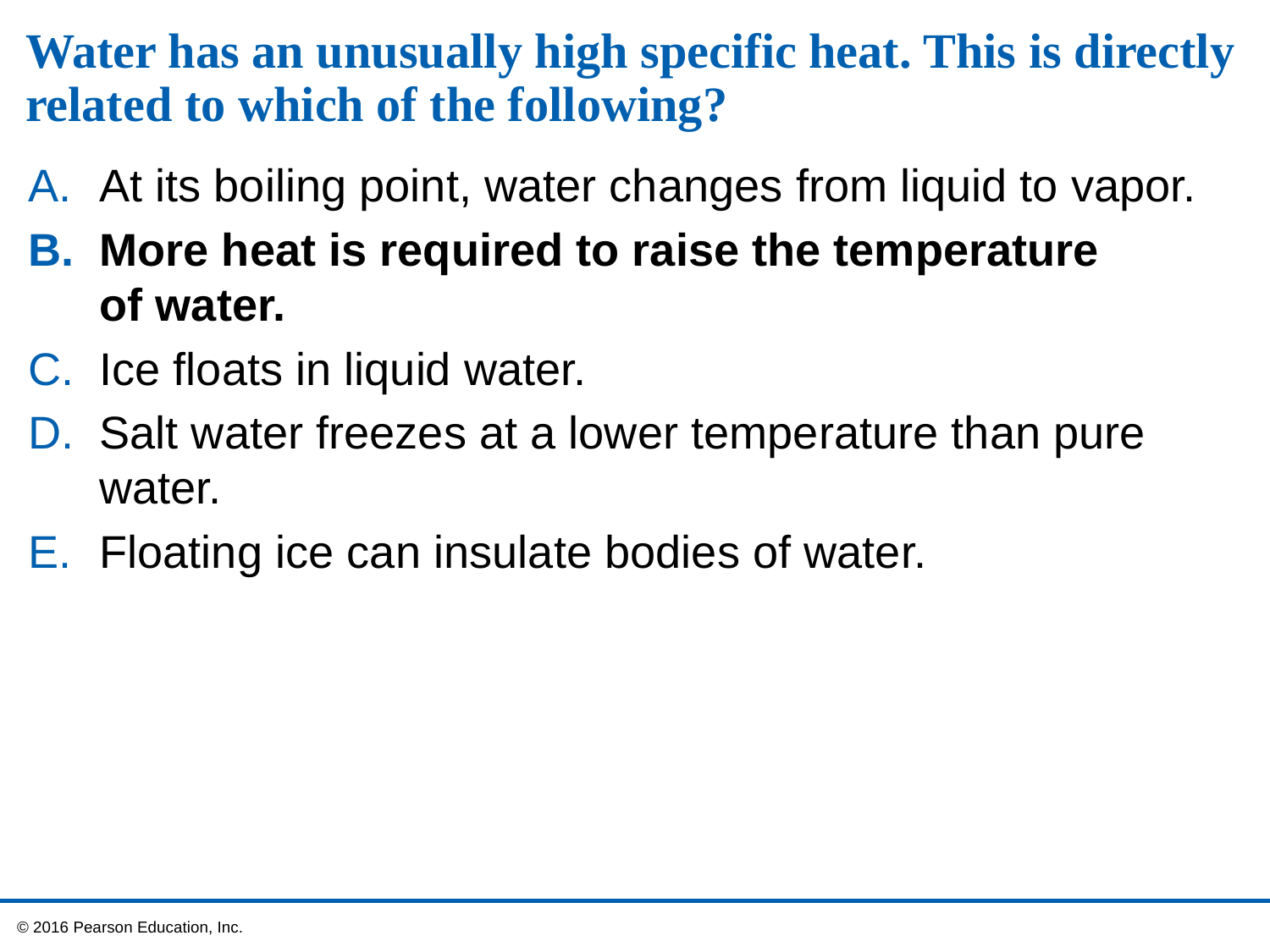

# Water has an unusually high specific heat. This is directly related to which of the following?
At its boiling point, water changes from liquid to vapor.
More heat is required to raise the temperature
of water.
Ice floats in liquid water.
Salt water freezes at a lower temperature than pure water.
Floating ice can insulate bodies of water.
 © 2016 Pearson Education, Inc.